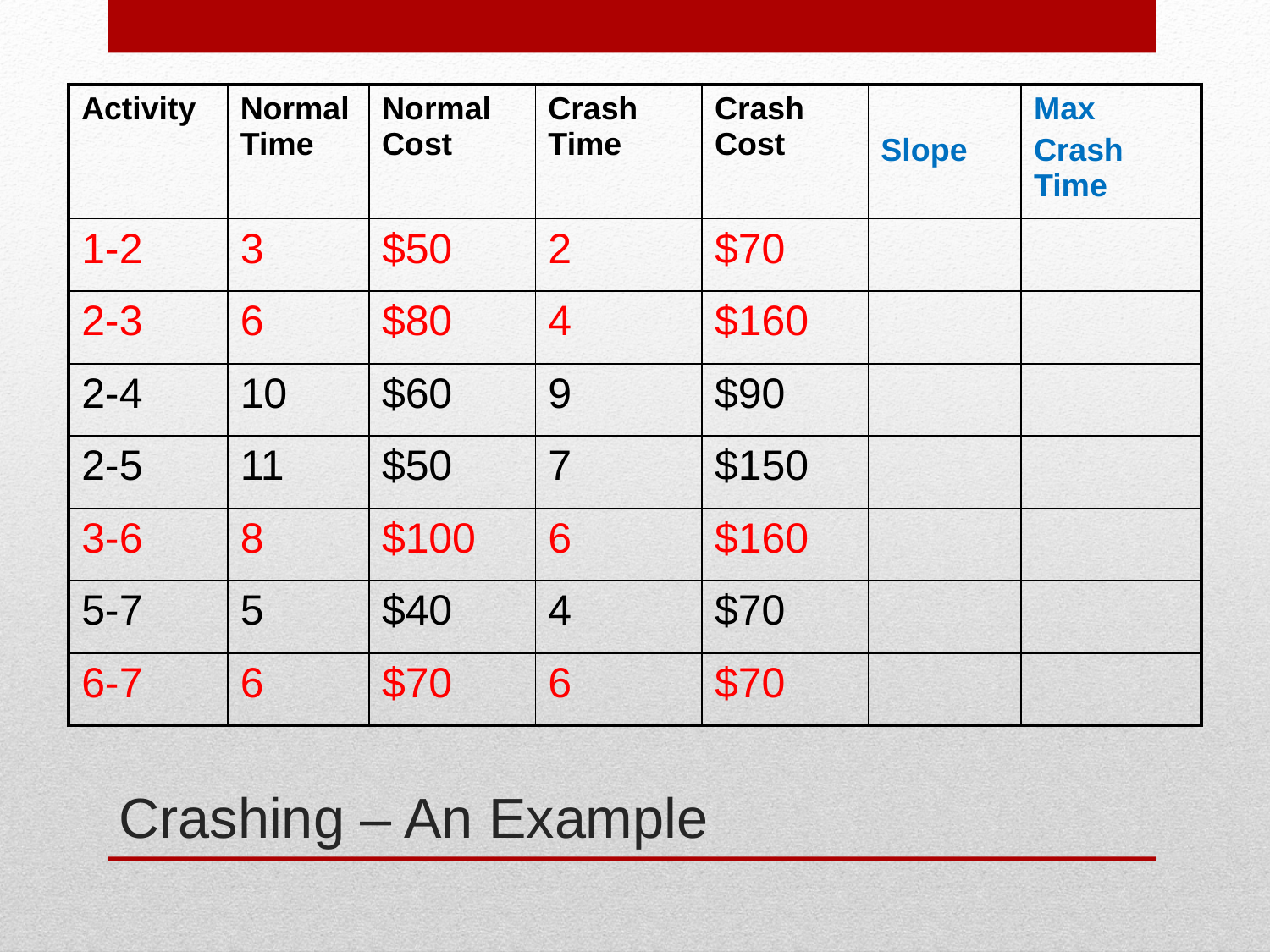

| Activity | Normal Time | Normal Cost | Crash Time | Crash Cost | Slope | Max Crash Time |
| --- | --- | --- | --- | --- | --- | --- |
| 1-2 | 3 | $50 | 2 | $70 |  |  |
| 2-3 | 6 | $80 | 4 | $160 |  |  |
| 2-4 | 10 | $60 | 9 | $90 |  |  |
| 2-5 | 11 | $50 | 7 | $150 |  |  |
| 3-6 | 8 | $100 | 6 | $160 |  |  |
| 5-7 | 5 | $40 | 4 | $70 |  |  |
| 6-7 | 6 | $70 | 6 | $70 |  |  |
# Crashing – An Example